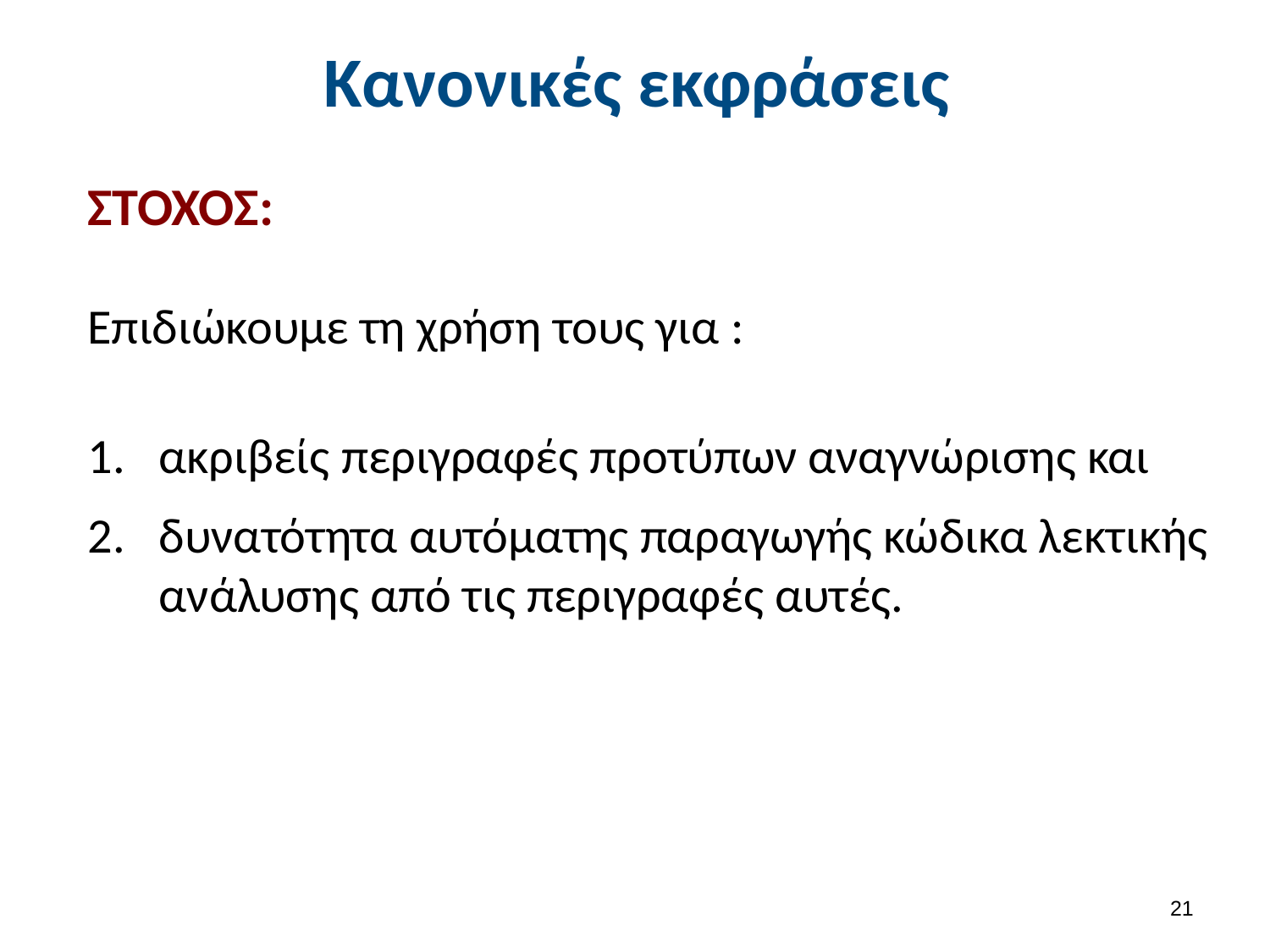

# Κανονικές εκφράσεις
ΣΤΟΧΟΣ:
Επιδιώκουμε τη χρήση τους για :
ακριβείς περιγραφές προτύπων αναγνώρισης και
δυνατότητα αυτόματης παραγωγής κώδικα λεκτικής ανάλυσης από τις περιγραφές αυτές.

21